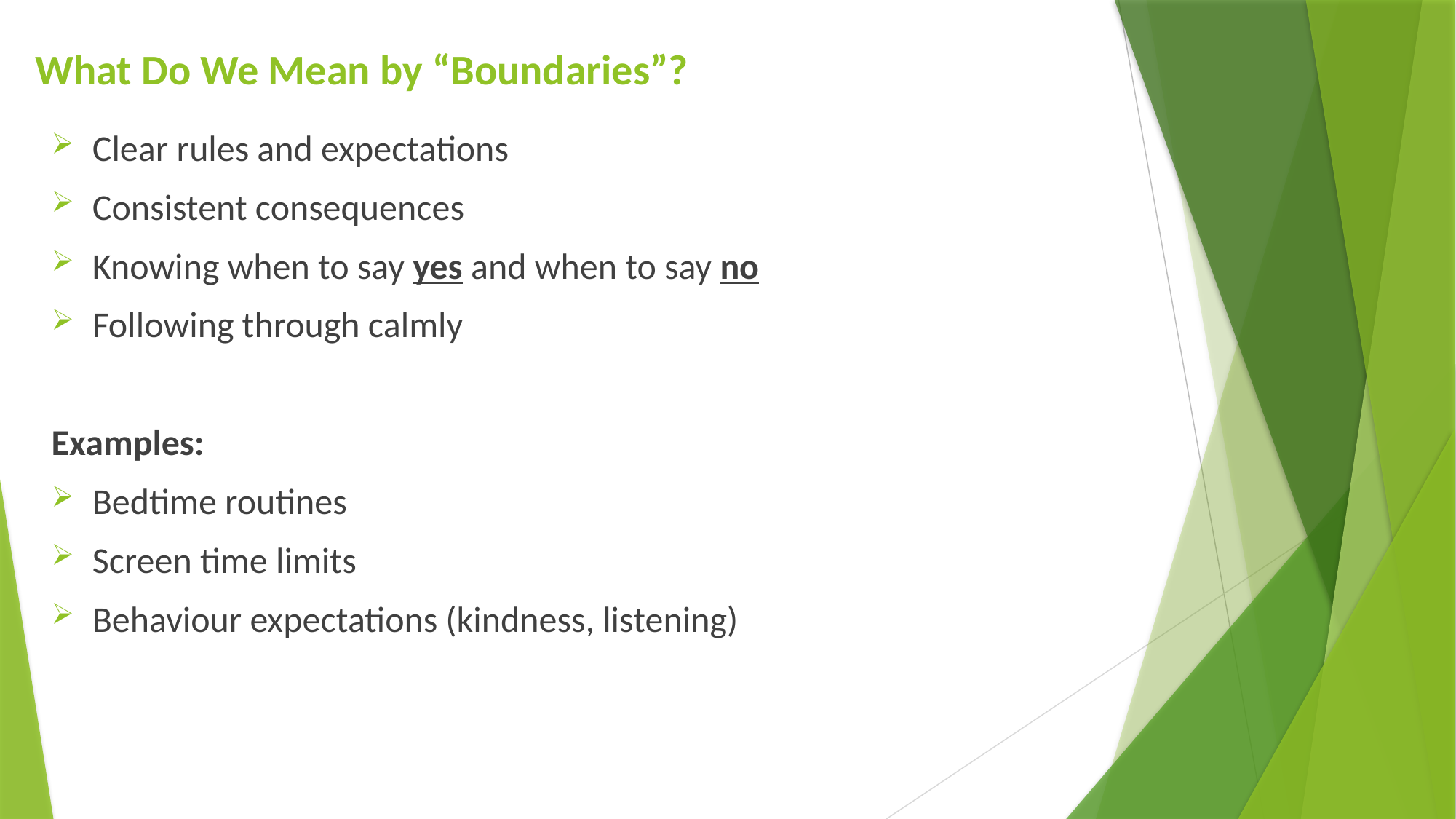

# What Do We Mean by “Boundaries”?

Clear rules and expectations
Consistent consequences
Knowing when to say yes and when to say no
Following through calmly

Examples:
Bedtime routines
Screen time limits
Behaviour expectations (kindness, listening)